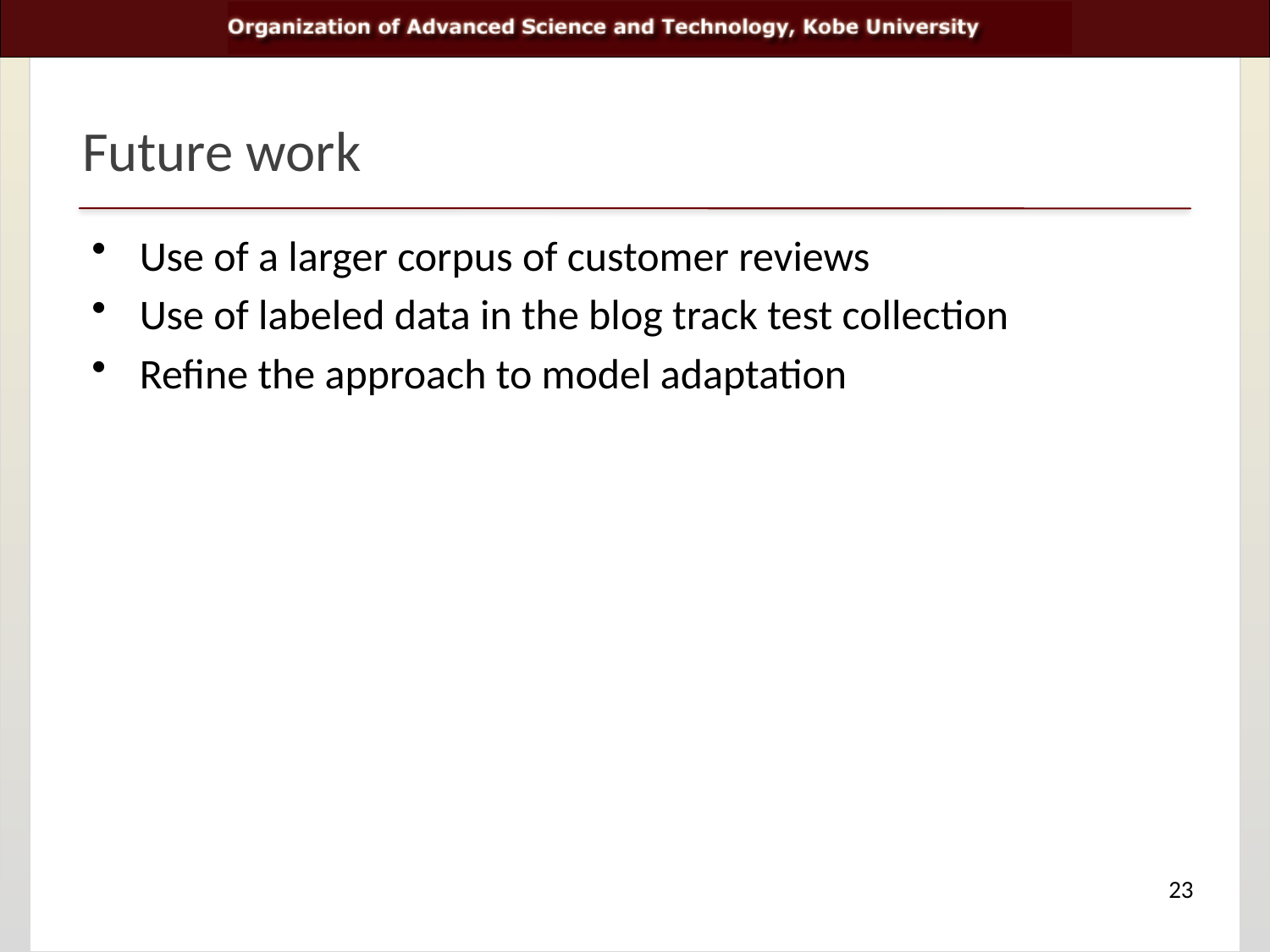

# Future work
Use of a larger corpus of customer reviews
Use of labeled data in the blog track test collection
Refine the approach to model adaptation
23